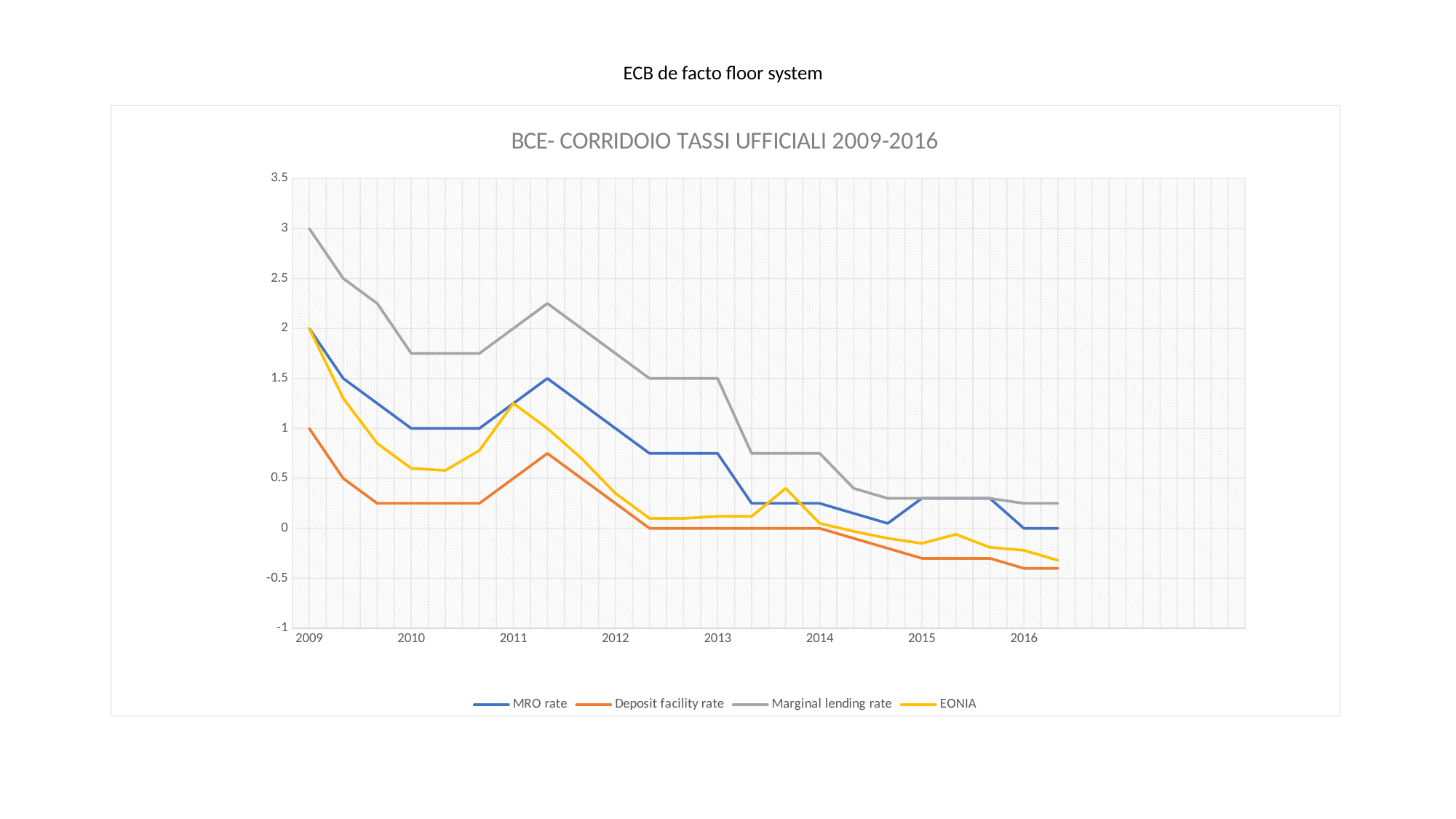

# ECB de facto floor system

### Chart: BCE- CORRIDOIO TASSI UFFICIALI 2009-2016

| Category | MRO rate | Deposit facility rate | Marginal lending rate | EONIA |
|---|---|---|---|---|
| 2009 | 2.0 | 1.0 | 3.0 | 2.0 |
|  | 1.5 | 0.5 | 2.5 | 1.3 |
|  | 1.25 | 0.25 | 2.25 | 0.85 |
| 2010 | 1.0 | 0.25 | 1.75 | 0.6 |
|  | 1.0 | 0.25 | 1.75 | 0.58 |
|  | 1.0 | 0.25 | 1.75 | 0.78 |
| 2011 | 1.25 | 0.5 | 2.0 | 1.25 |
|  | 1.5 | 0.75 | 2.25 | 1.0 |
|  | 1.25 | 0.5 | 2.0 | 0.7 |
| 2012 | 1.0 | 0.25 | 1.75 | 0.35 |
|  | 0.75 | 0.0 | 1.5 | 0.1 |
|  | 0.75 | 0.0 | 1.5 | 0.1 |
| 2013 | 0.75 | 0.0 | 1.5 | 0.12 |
|  | 0.25 | 0.0 | 0.75 | 0.12 |
|  | 0.25 | 0.0 | 0.75 | 0.4 |
| 2014 | 0.25 | 0.0 | 0.75 | 0.05 |
|  | 0.15 | -0.1 | 0.4 | -0.03 |
|  | 0.05 | -0.2 | 0.3 | -0.1 |
| 2015 | 0.3 | -0.3 | 0.3 | -0.15 |
|  | 0.3 | -0.3 | 0.3 | -0.06 |
|  | 0.3 | -0.3 | 0.3 | -0.19 |
| 2016 | 0.0 | -0.4 | 0.25 | -0.22 |
|  | 0.0 | -0.4 | 0.25 | -0.32 |
|  | None | None | None | None |
|  | None | None | None | None |
|  | None | None | None | None |
|  | None | None | None | None |
|  | None | None | None | None |